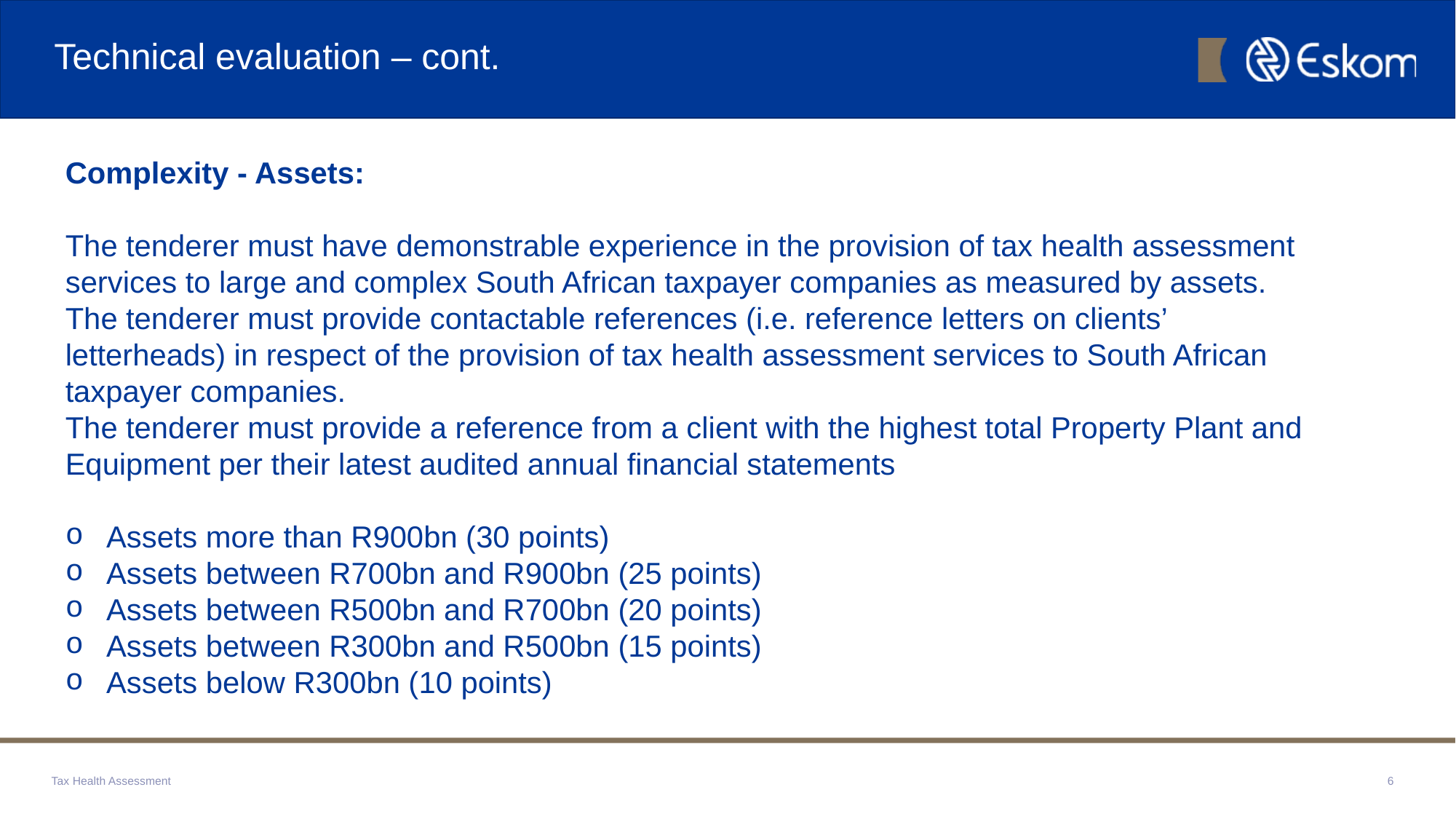

# Technical evaluation – cont.
Complexity - Assets:

The tenderer must have demonstrable experience in the provision of tax health assessment services to large and complex South African taxpayer companies as measured by assets.
The tenderer must provide contactable references (i.e. reference letters on clients’ letterheads) in respect of the provision of tax health assessment services to South African taxpayer companies.
The tenderer must provide a reference from a client with the highest total Property Plant and Equipment per their latest audited annual financial statements

Assets more than R900bn (30 points)
Assets between R700bn and R900bn (25 points)
Assets between R500bn and R700bn (20 points)
Assets between R300bn and R500bn (15 points)
Assets below R300bn (10 points)

Tax Health Assessment
6